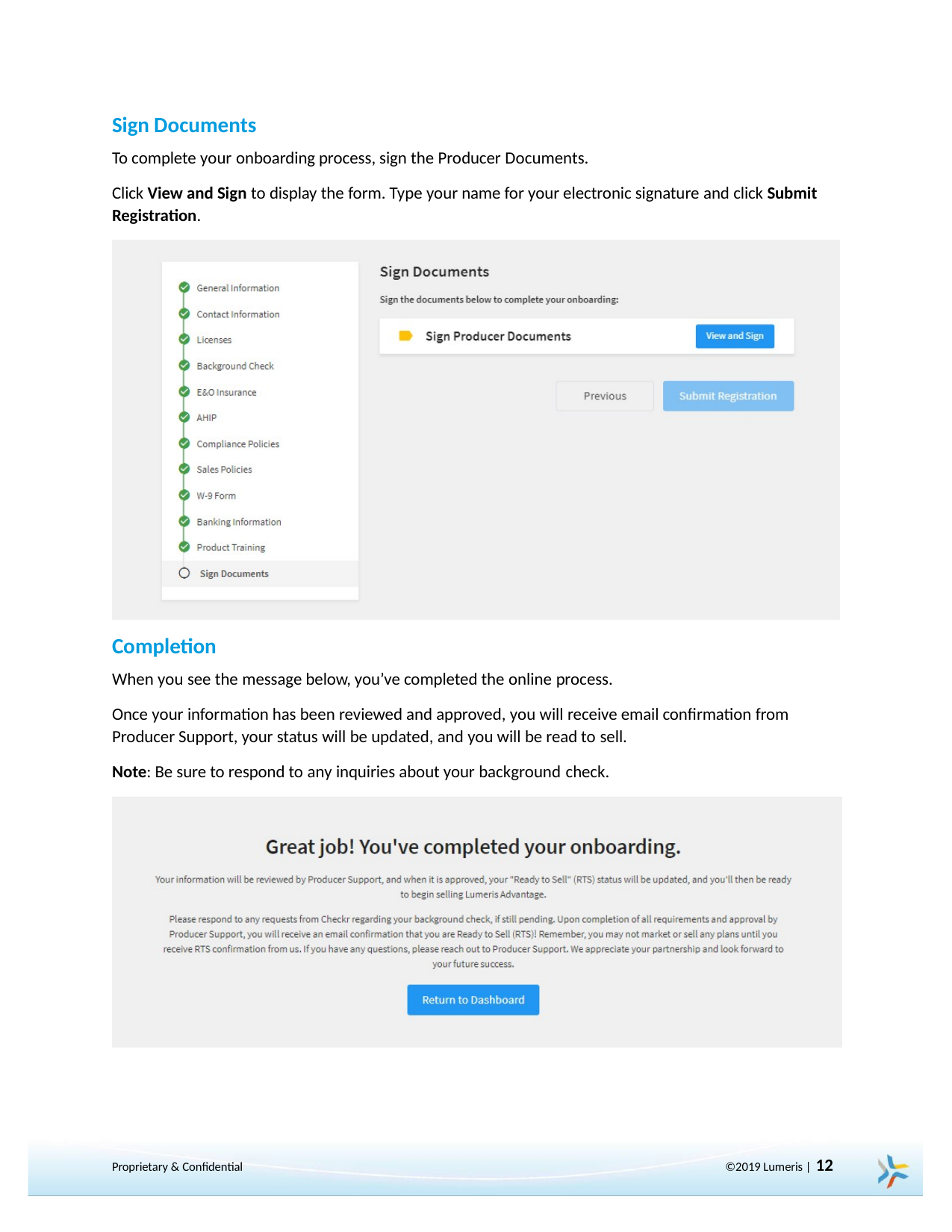

Sign Documents
To complete your onboarding process, sign the Producer Documents.
Click View and Sign to display the form. Type your name for your electronic signature and click Submit  Registration.

Completion
When you see the message below, you’ve completed the online process.
Once your information has been reviewed and approved, you will receive email confirmation from  Producer Support, your status will be updated, and you will be read to sell.
Note: Be sure to respond to any inquiries about your background check.

©2019 Lumeris | 12
Proprietary & Confidential